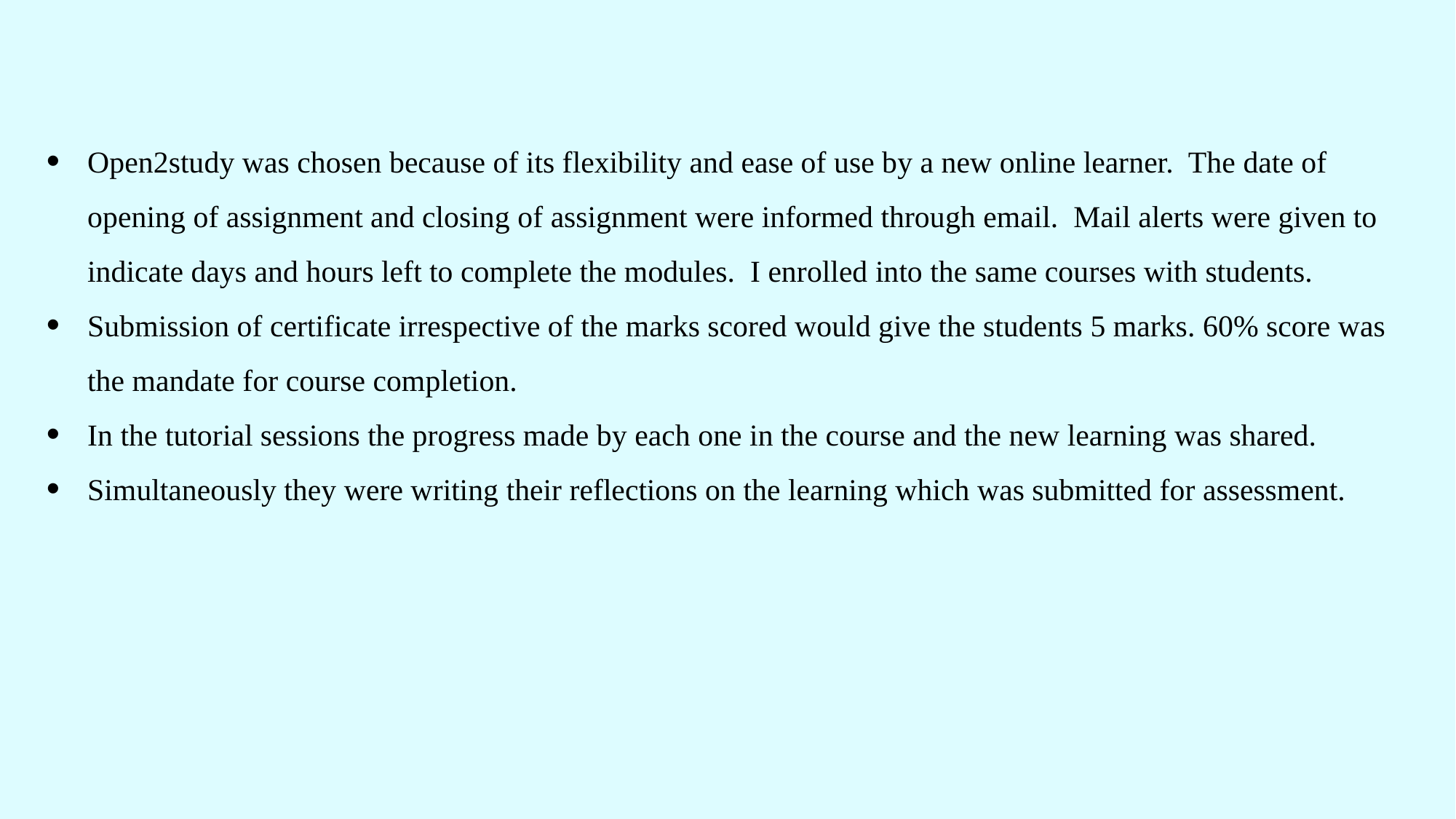

Open2study was chosen because of its flexibility and ease of use by a new online learner.  The date of opening of assignment and closing of assignment were informed through email.  Mail alerts were given to indicate days and hours left to complete the modules.  I enrolled into the same courses with students.
Submission of certificate irrespective of the marks scored would give the students 5 marks. 60% score was the mandate for course completion.
In the tutorial sessions the progress made by each one in the course and the new learning was shared.
Simultaneously they were writing their reflections on the learning which was submitted for assessment.